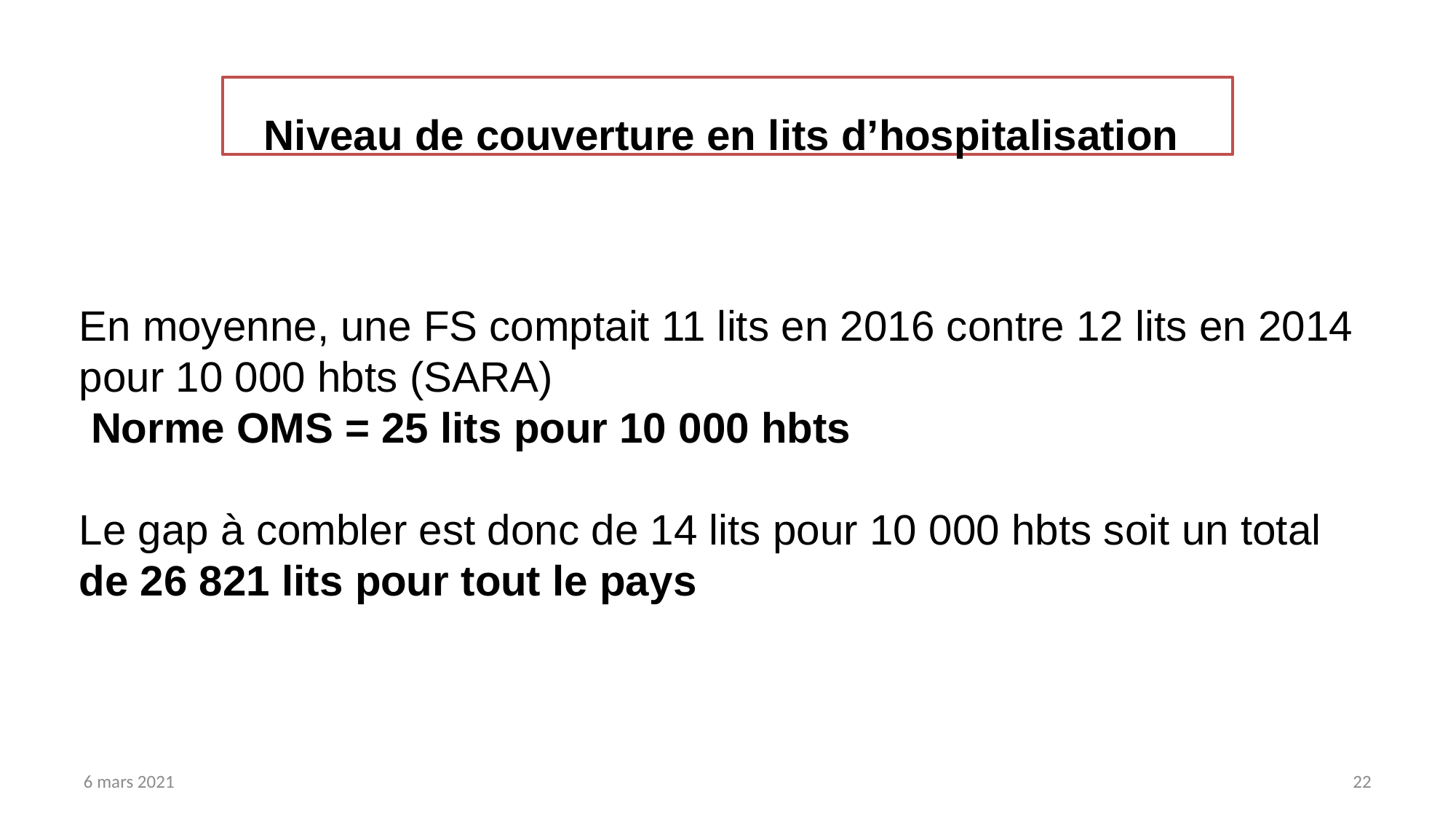

Niveau de couverture en lits d’hospitalisation
En moyenne, une FS comptait 11 lits en 2016 contre 12 lits en 2014 pour 10 000 hbts (SARA)
 Norme OMS = 25 lits pour 10 000 hbts

Le gap à combler est donc de 14 lits pour 10 000 hbts soit un total de 26 821 lits pour tout le pays

6 mars 2021
22